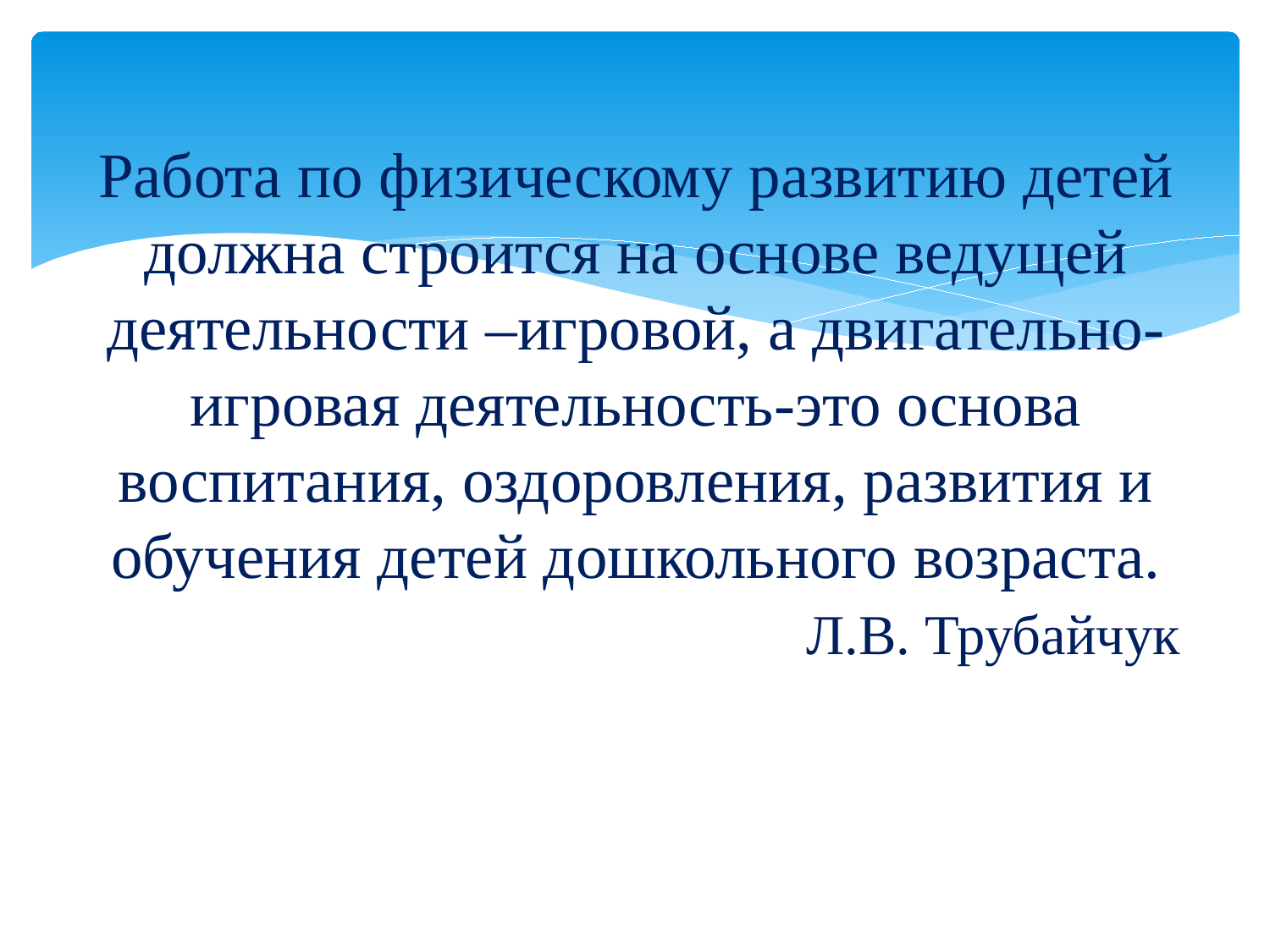

# Работа по физическому развитию детей должна строится на основе ведущей деятельности –игровой, а двигательно-игровая деятельность-это основа воспитания, оздоровления, развития и обучения детей дошкольного возраста. Л.В. Трубайчук